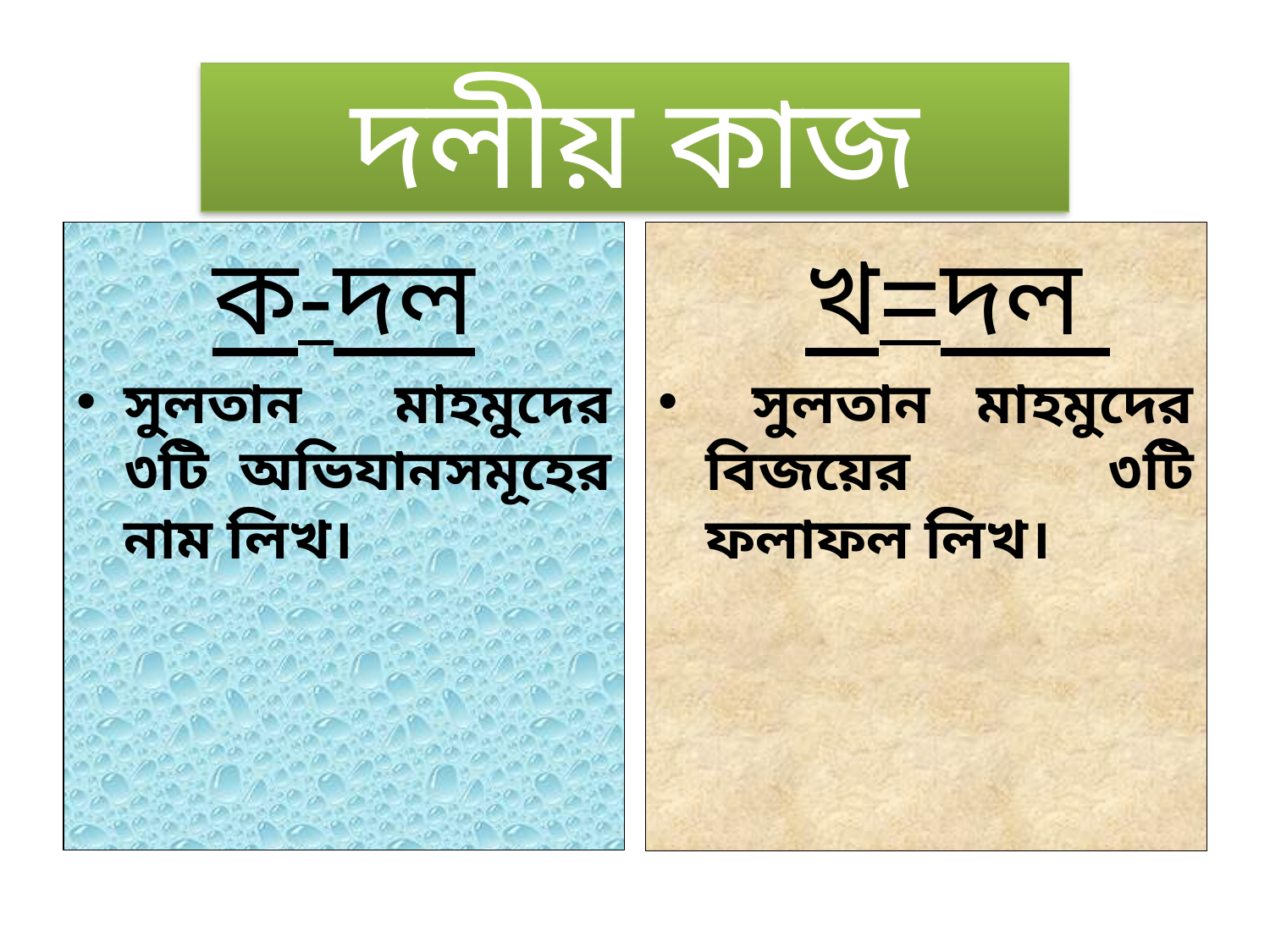

# দলীয় কাজ
ক-দল
সুলতান মাহমুদের ৩টি  অভিযানসমূহের নাম লিখ।
খ=দল
 সুলতান মাহমুদের বিজয়ের ৩টি ফলাফল লিখ।